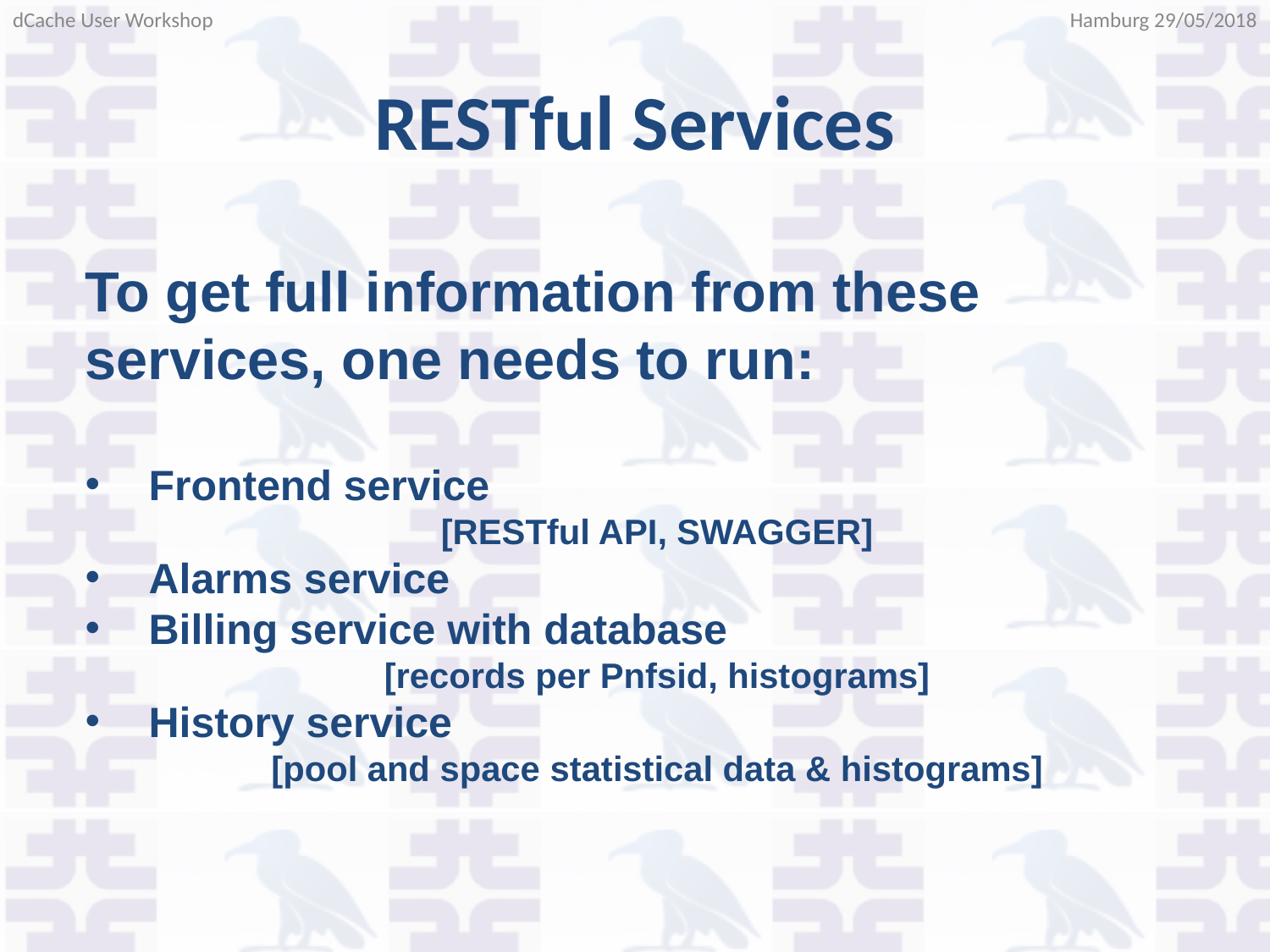

Hamburg 29/05/2018
dCache User Workshop
RESTful Services
To get full information from these services, one needs to run:

Frontend service
[RESTful API, SWAGGER]
Alarms service
Billing service with database
[records per Pnfsid, histograms]
History service
[pool and space statistical data & histograms]